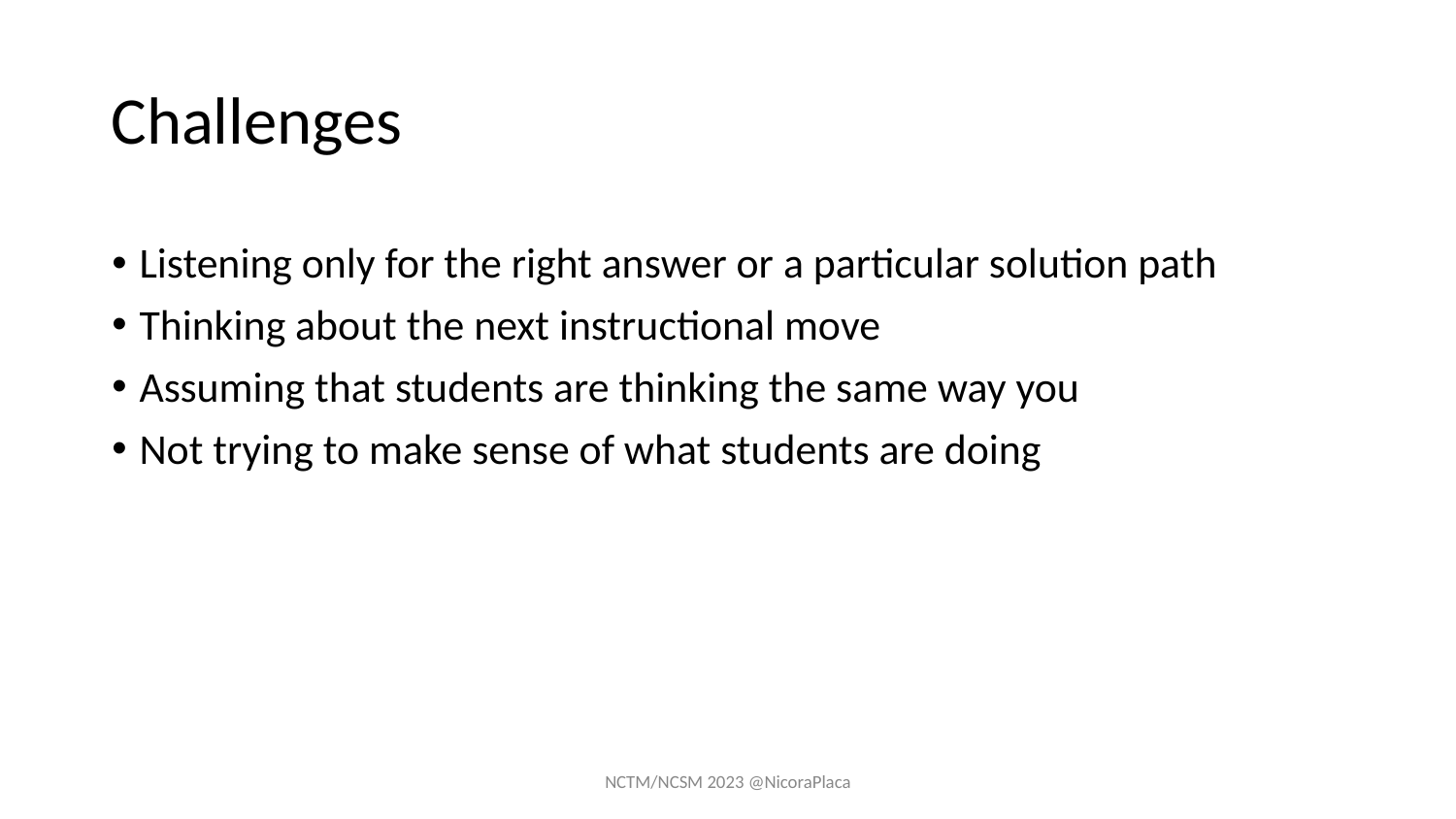

# Challenges

Listening only for the right answer or a particular solution path
Thinking about the next instructional move
Assuming that students are thinking the same way you
Not trying to make sense of what students are doing

NCTM/NCSM 2023 @NicoraPlaca